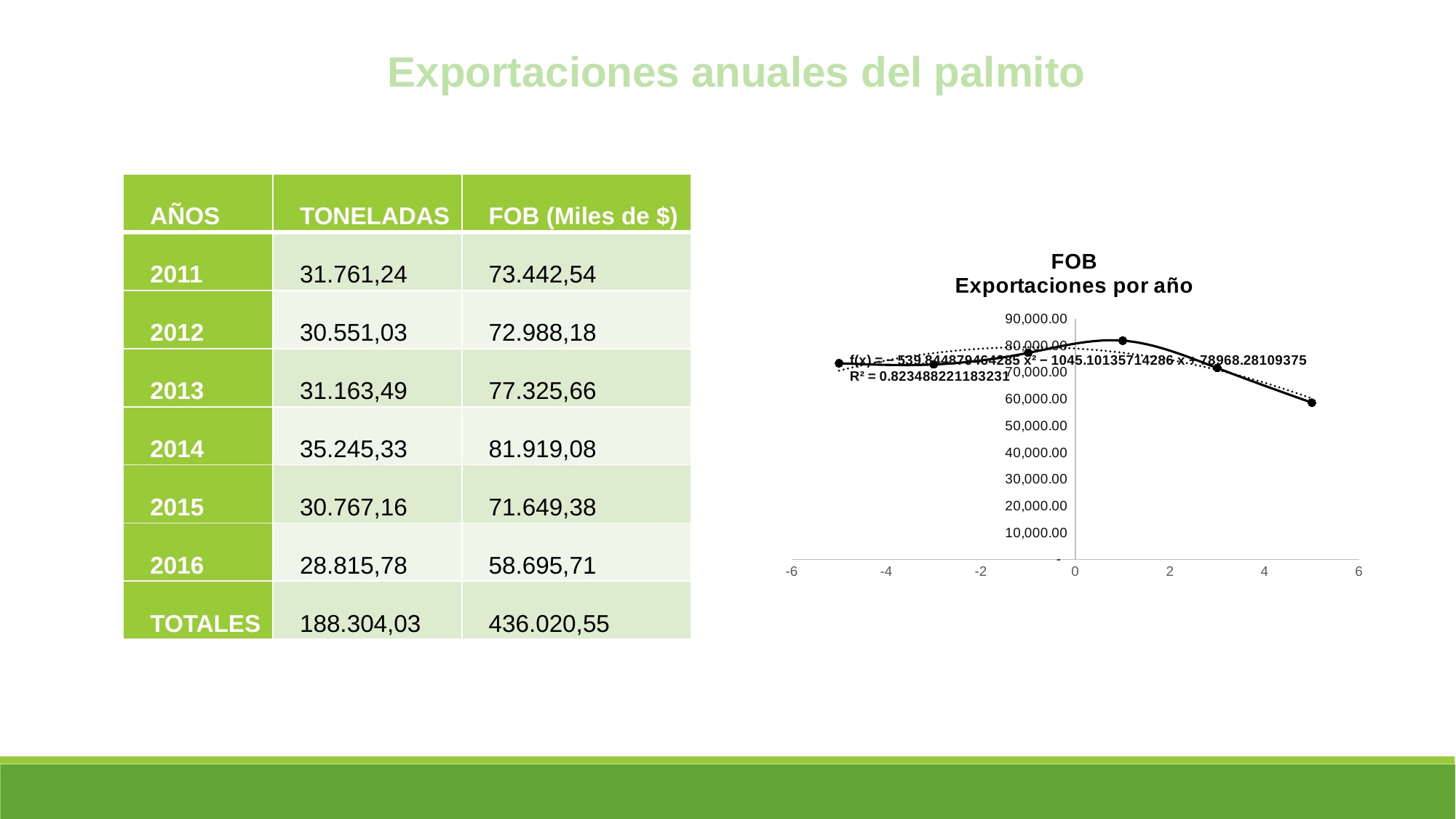

Exportaciones anuales del palmito
| AÑOS | TONELADAS | FOB (Miles de $) |
| --- | --- | --- |
| 2011 | 31.761,24 | 73.442,54 |
| 2012 | 30.551,03 | 72.988,18 |
| 2013 | 31.163,49 | 77.325,66 |
| 2014 | 35.245,33 | 81.919,08 |
| 2015 | 30.767,16 | 71.649,38 |
| 2016 | 28.815,78 | 58.695,71 |
| TOTALES | 188.304,03 | 436.020,55 |

### Chart: FOB
Exportaciones por año

| Category | FOB |
|---|---|